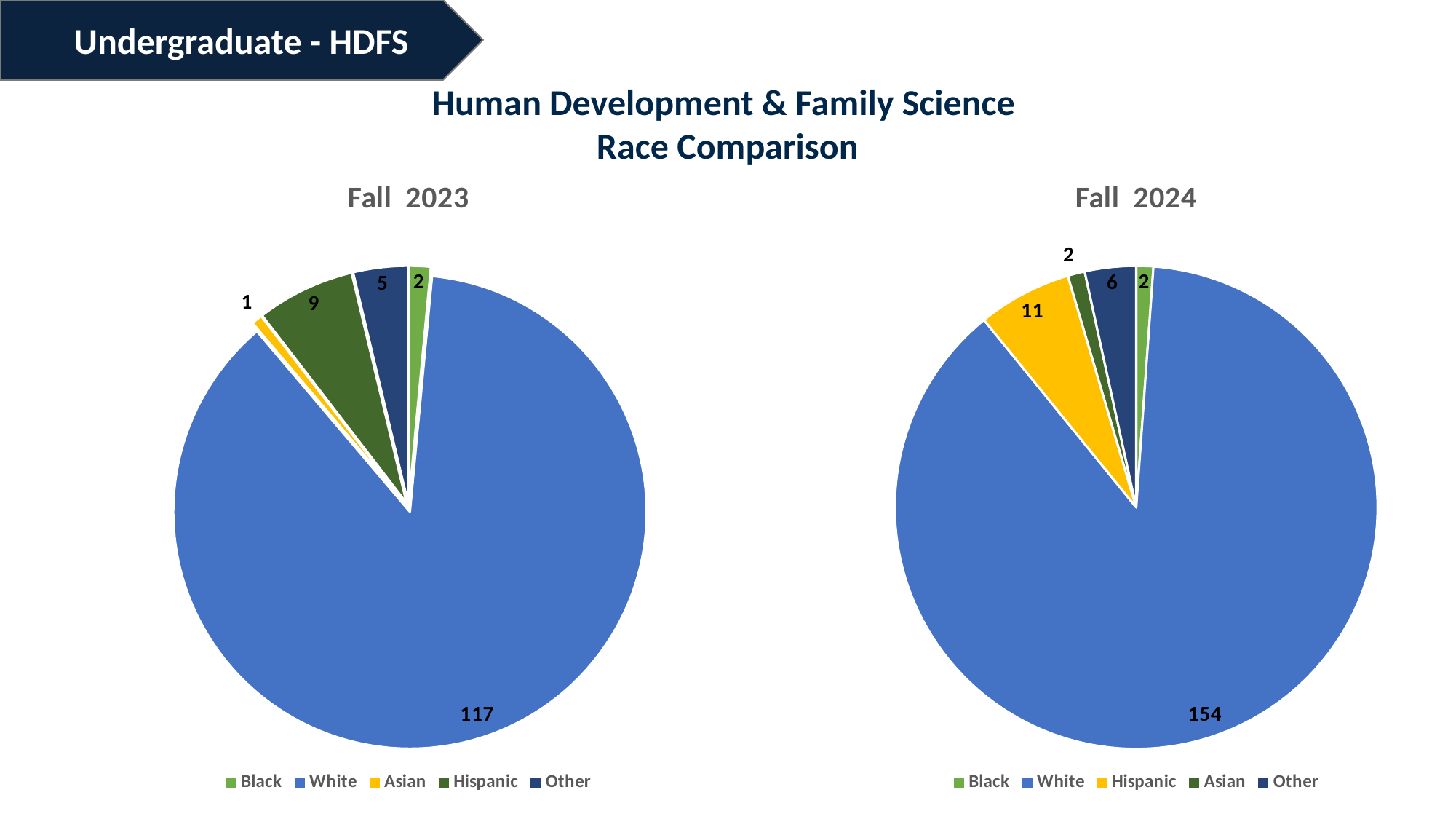

Undergraduate - HDFS
Human Development & Family Science
Race Comparison

### Chart: Fall  2023

| Category | Ethnicity |
|---|---|
| Black | 2.0 |
| White | 117.0 |
| Asian | 1.0 |
| Hispanic | 9.0 |
| Other | 5.0 |

### Chart: Fall  2024

| Category | Ethnicity |
|---|---|
| Black | 2.0 |
| White | 154.0 |
| Hispanic | 11.0 |
| Asian | 2.0 |
| Other | 6.0 |